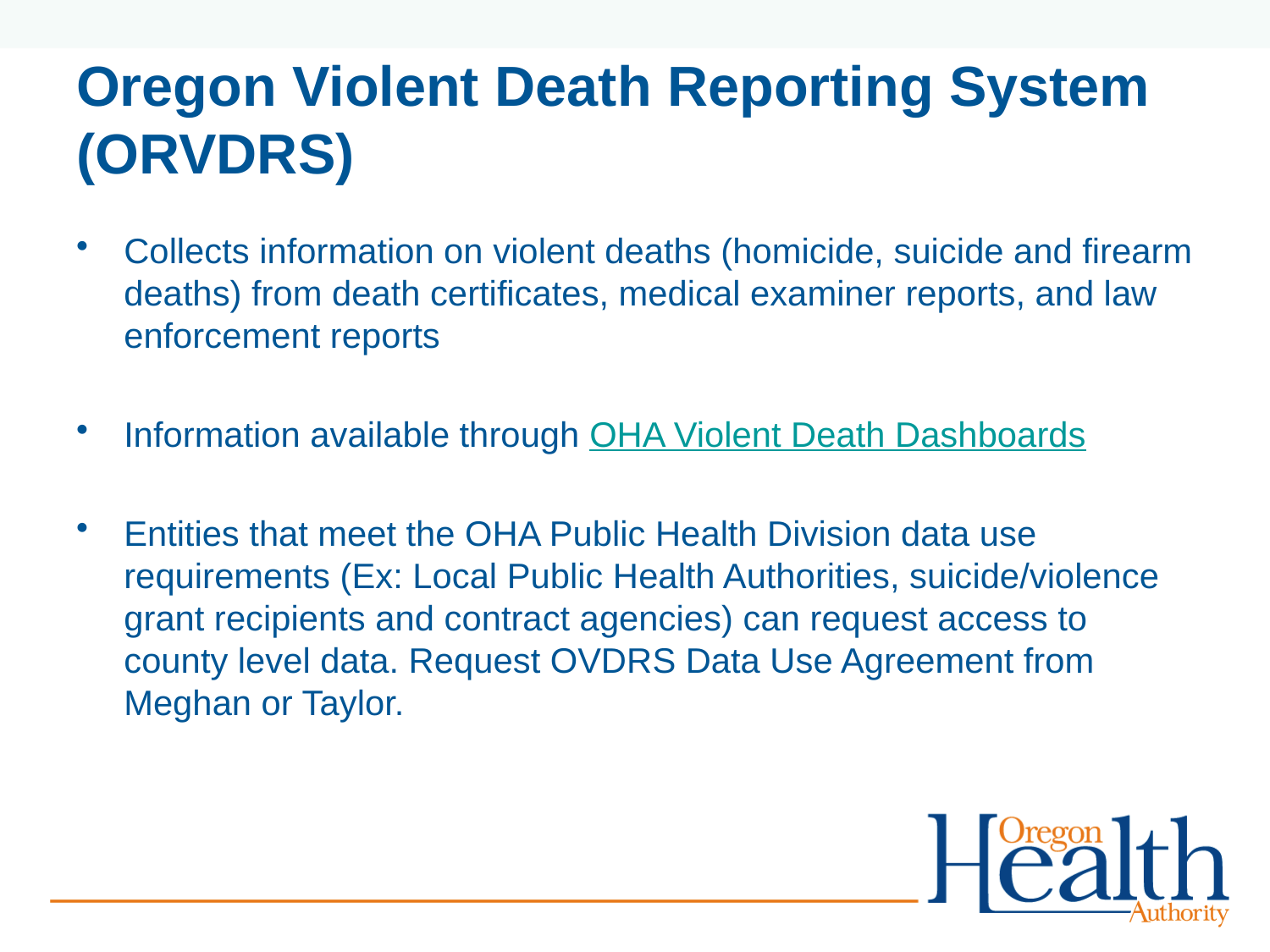

# Oregon Violent Death Reporting System (ORVDRS)
Collects information on violent deaths (homicide, suicide and firearm deaths) from death certificates, medical examiner reports, and law enforcement reports

Information available through OHA Violent Death Dashboards

Entities that meet the OHA Public Health Division data use requirements (Ex: Local Public Health Authorities, suicide/violence grant recipients and contract agencies) can request access to county level data. Request OVDRS Data Use Agreement from Meghan or Taylor.
6